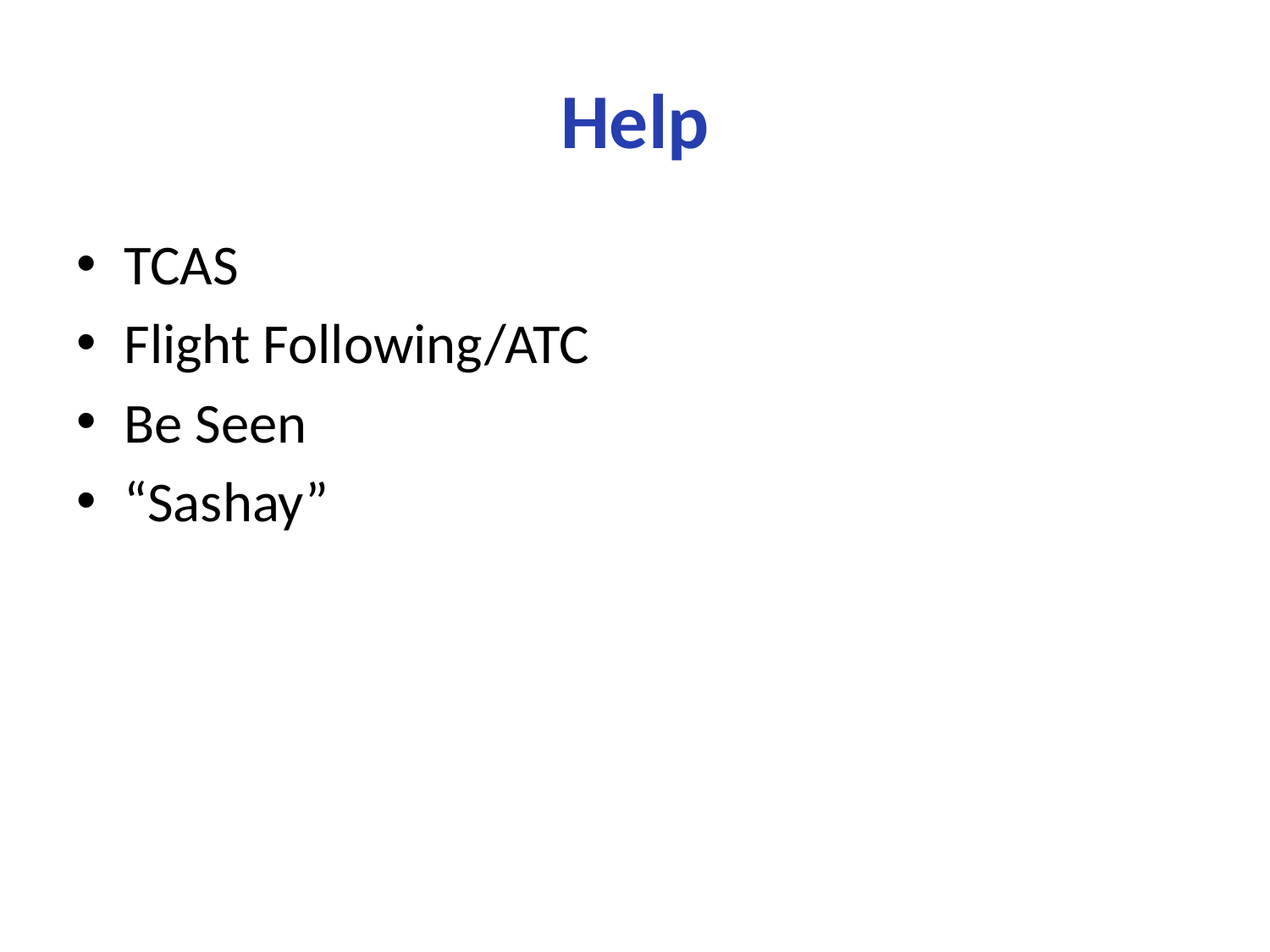

# Help
TCAS
Flight Following/ATC
Be Seen
“Sashay”